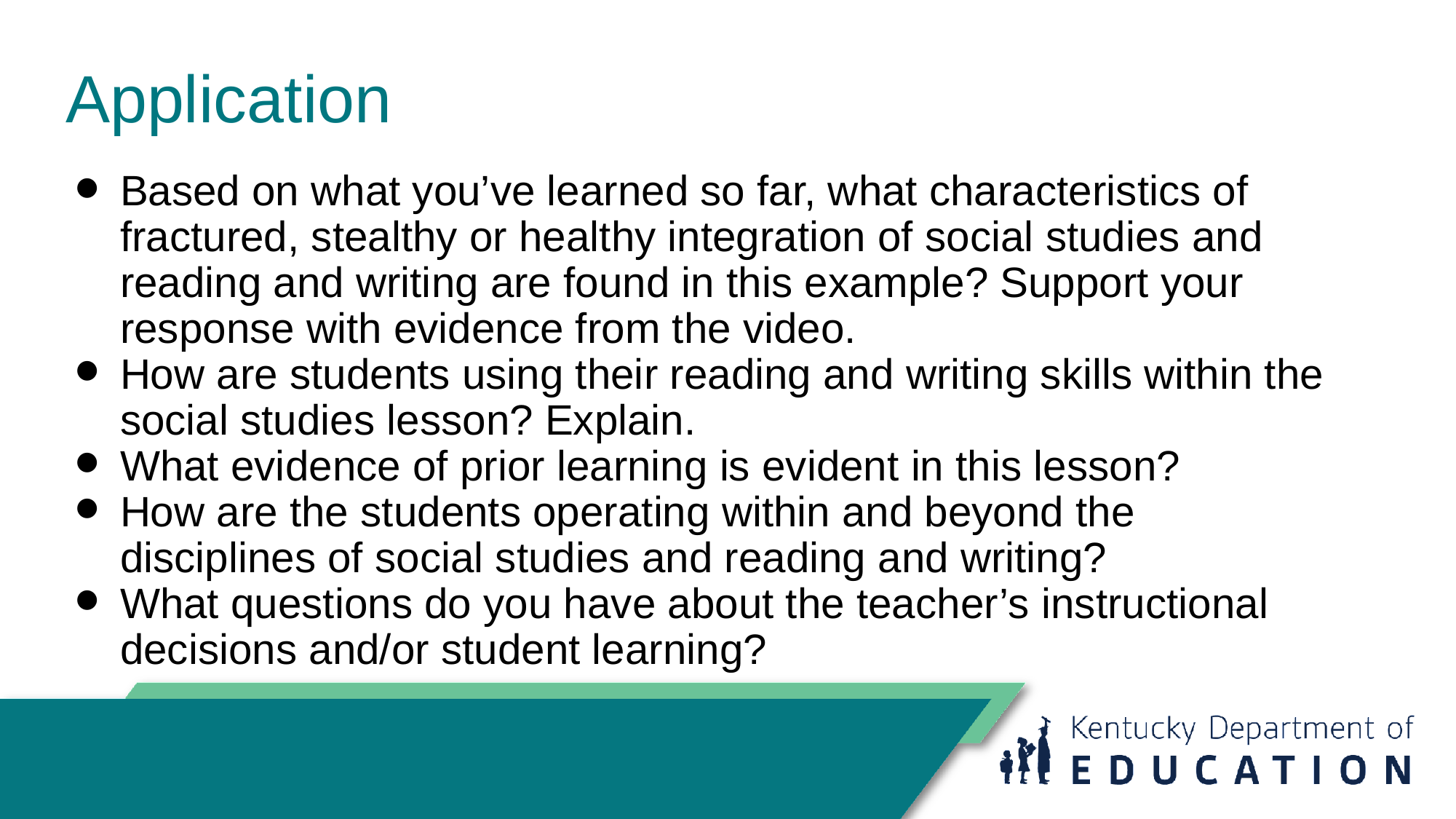

# Application
Based on what you’ve learned so far, what characteristics of fractured, stealthy or healthy integration of social studies and reading and writing are found in this example? Support your response with evidence from the video.
How are students using their reading and writing skills within the social studies lesson? Explain.
What evidence of prior learning is evident in this lesson?
How are the students operating within and beyond the disciplines of social studies and reading and writing?
What questions do you have about the teacher’s instructional decisions and/or student learning?